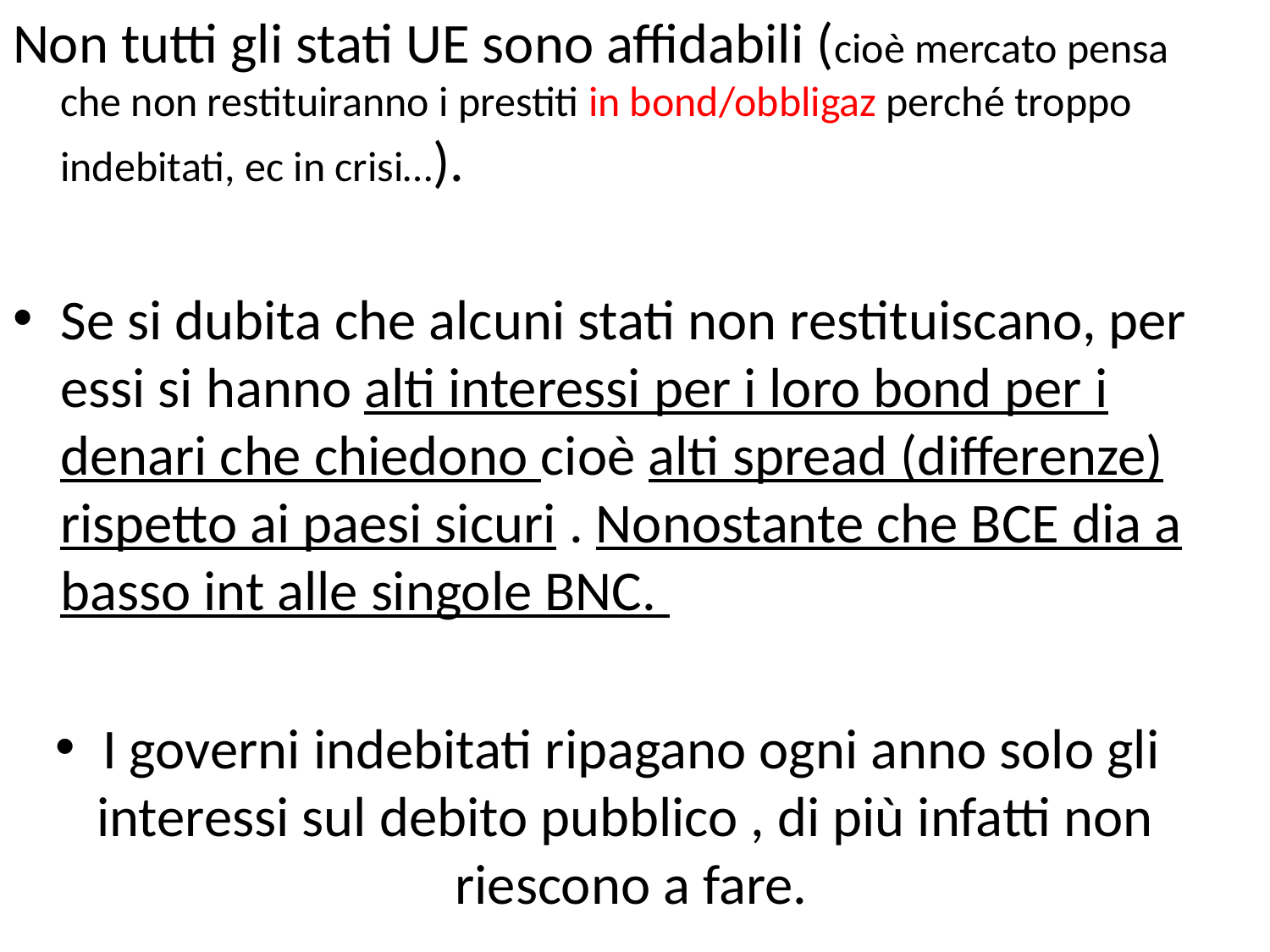

Non tutti gli stati UE sono affidabili (cioè mercato pensa che non restituiranno i prestiti in bond/obbligaz perché troppo indebitati, ec in crisi…).

Se si dubita che alcuni stati non restituiscano, per essi si hanno alti interessi per i loro bond per i denari che chiedono cioè alti spread (differenze) rispetto ai paesi sicuri . Nonostante che BCE dia a basso int alle singole BNC.

I governi indebitati ripagano ogni anno solo gli interessi sul debito pubblico , di più infatti non  riescono a fare.